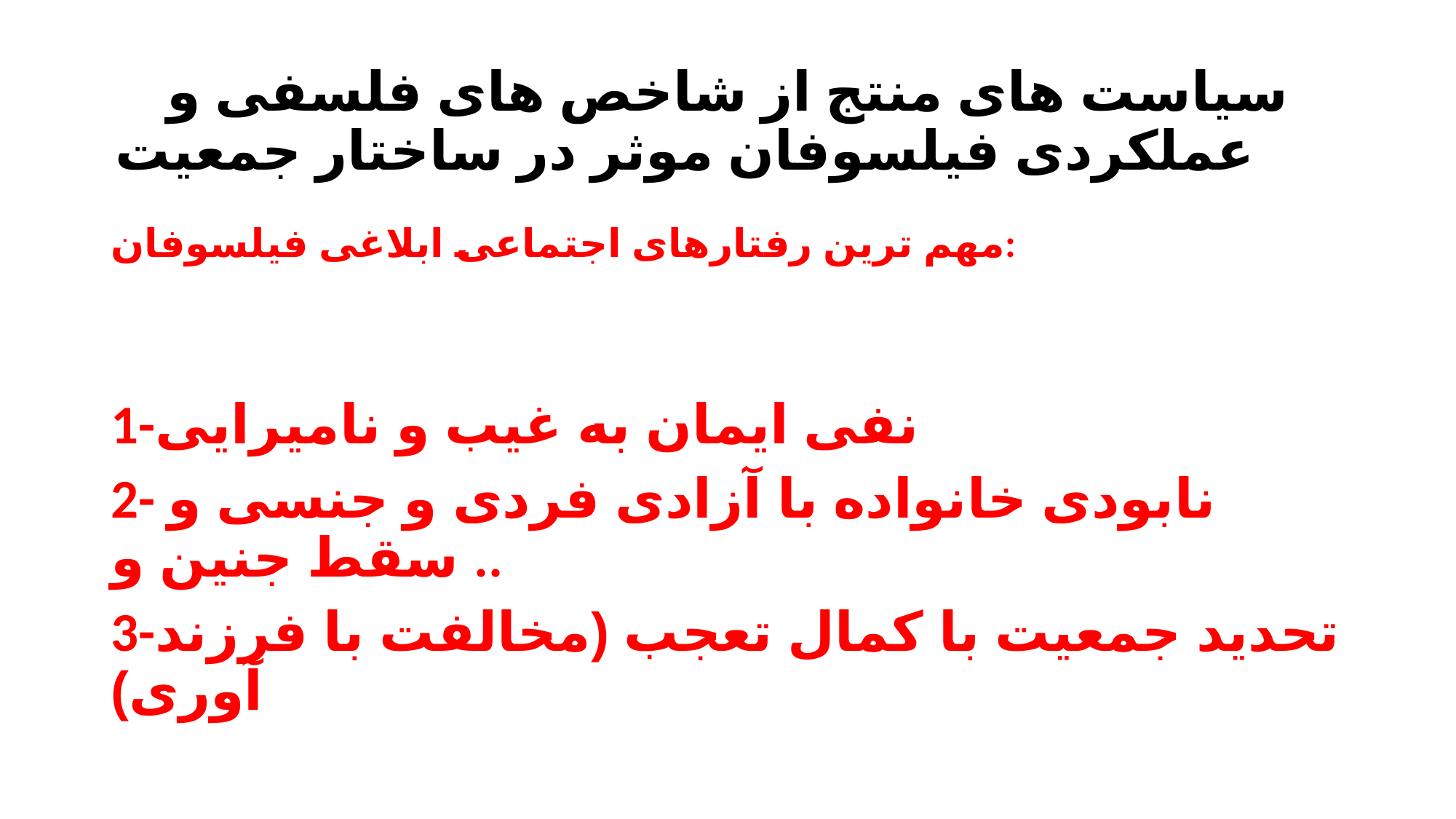

# سیاست های منتج از شاخص های فلسفی و عملکردی فیلسوفان موثر در ساختار جمعیت
مهم ترین رفتارهای اجتماعی ابلاغی فیلسوفان:

1-نفی ایمان به غیب و نامیرایی
2- نابودی خانواده با آزادی فردی و جنسی و سقط جنین و ..
3-تحدید جمعیت با کمال تعجب (مخالفت با فرزند آوری)